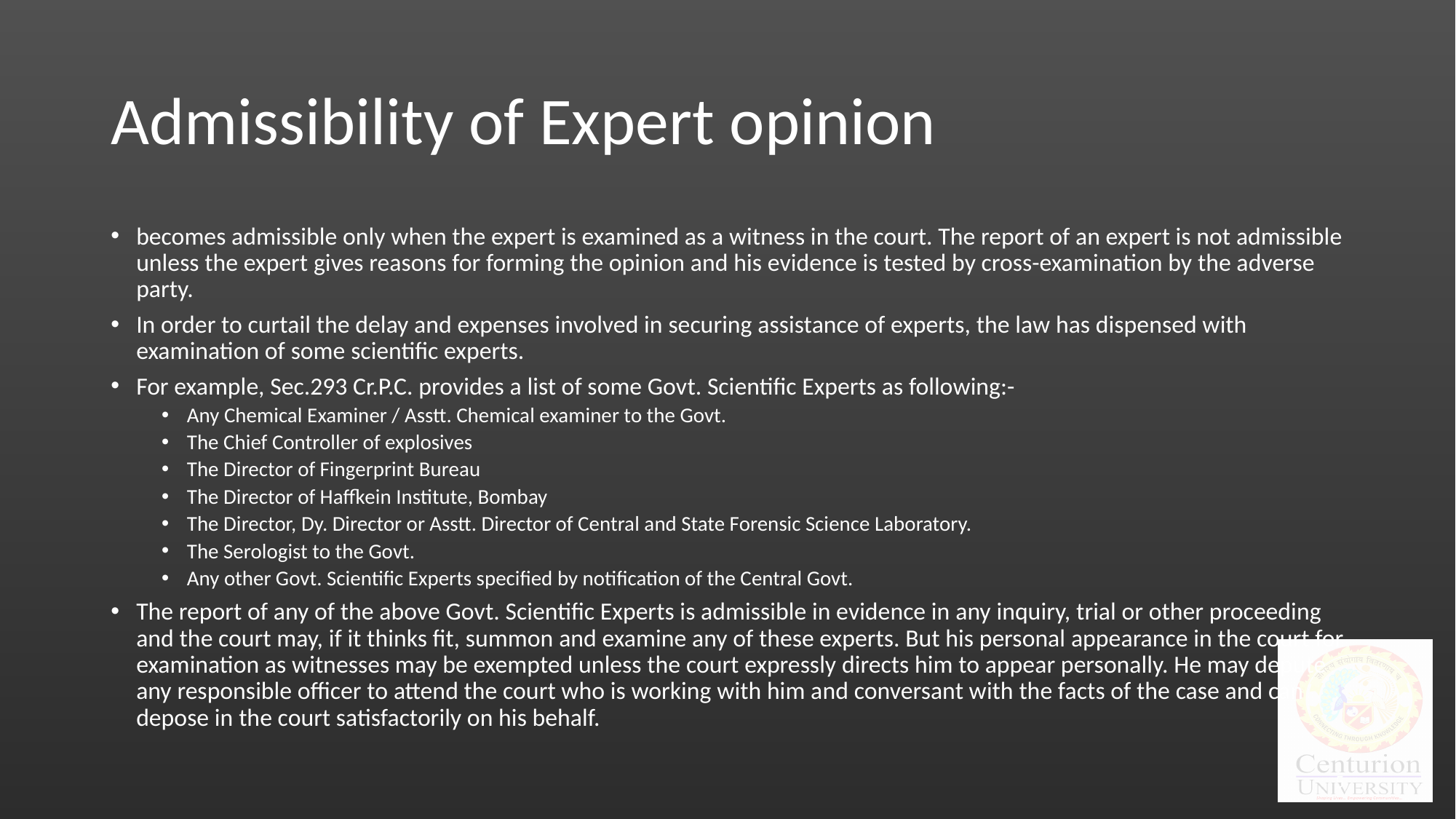

# Admissibility of Expert opinion
becomes admissible only when the expert is examined as a witness in the court. The report of an expert is not admissible unless the expert gives reasons for forming the opinion and his evidence is tested by cross-examination by the adverse party.
In order to curtail the delay and expenses involved in securing assistance of experts, the law has dispensed with examination of some scientific experts.
For example, Sec.293 Cr.P.C. provides a list of some Govt. Scientific Experts as following:-
Any Chemical Examiner / Asstt. Chemical examiner to the Govt.
The Chief Controller of explosives
The Director of Fingerprint Bureau
The Director of Haffkein Institute, Bombay
The Director, Dy. Director or Asstt. Director of Central and State Forensic Science Laboratory.
The Serologist to the Govt.
Any other Govt. Scientific Experts specified by notification of the Central Govt.
The report of any of the above Govt. Scientific Experts is admissible in evidence in any inquiry, trial or other proceeding and the court may, if it thinks fit, summon and examine any of these experts. But his personal appearance in the court for examination as witnesses may be exempted unless the court expressly directs him to appear personally. He may depute any responsible officer to attend the court who is working with him and conversant with the facts of the case and can depose in the court satisfactorily on his behalf.
5